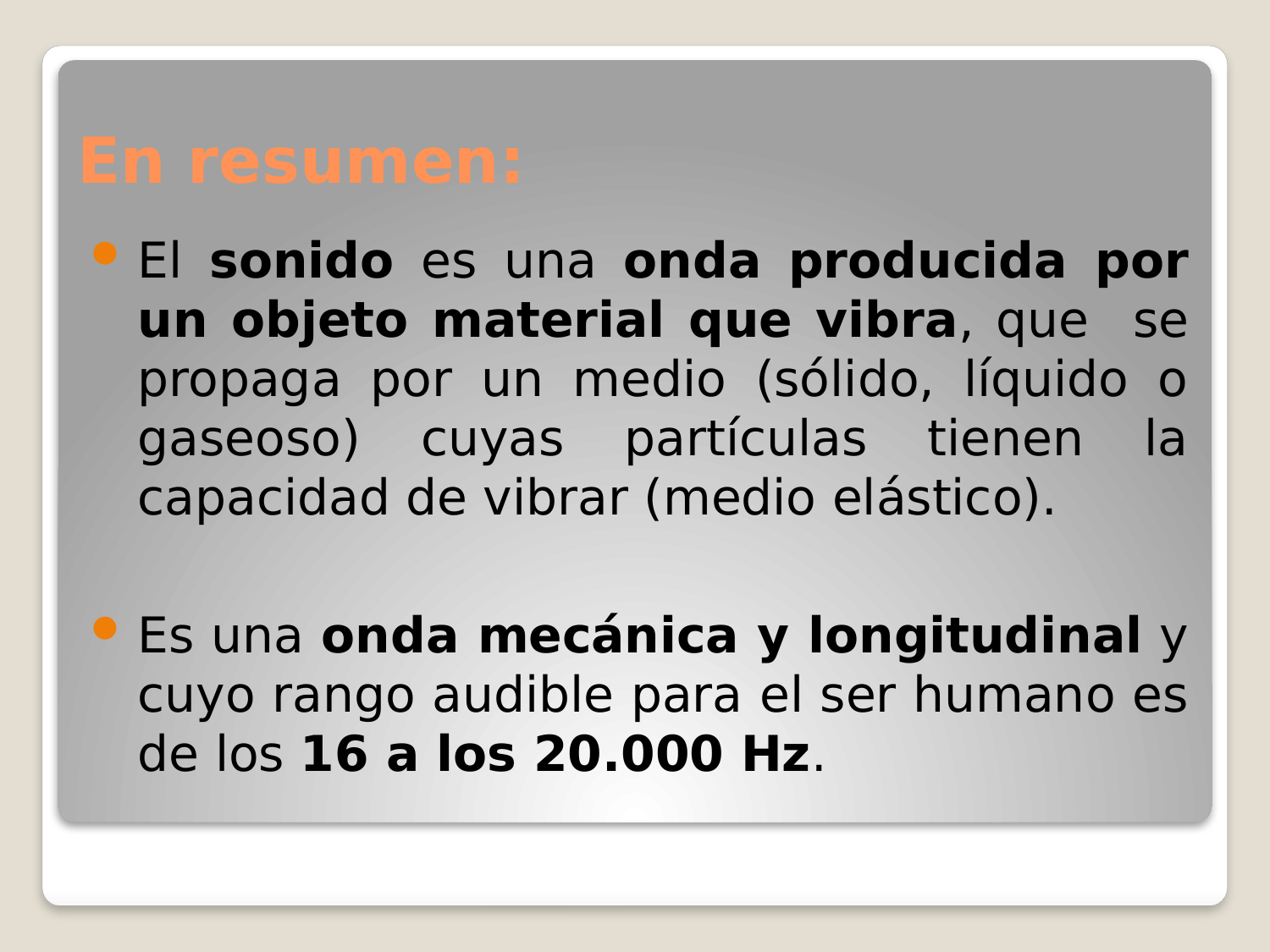

# En resumen:
El sonido es una onda producida por un objeto material que vibra, que  se propaga por un medio (sólido, líquido o gaseoso) cuyas partículas tienen la capacidad de vibrar (medio elástico).

Es una onda mecánica y longitudinal y cuyo rango audible para el ser humano es de los 16 a los 20.000 Hz.